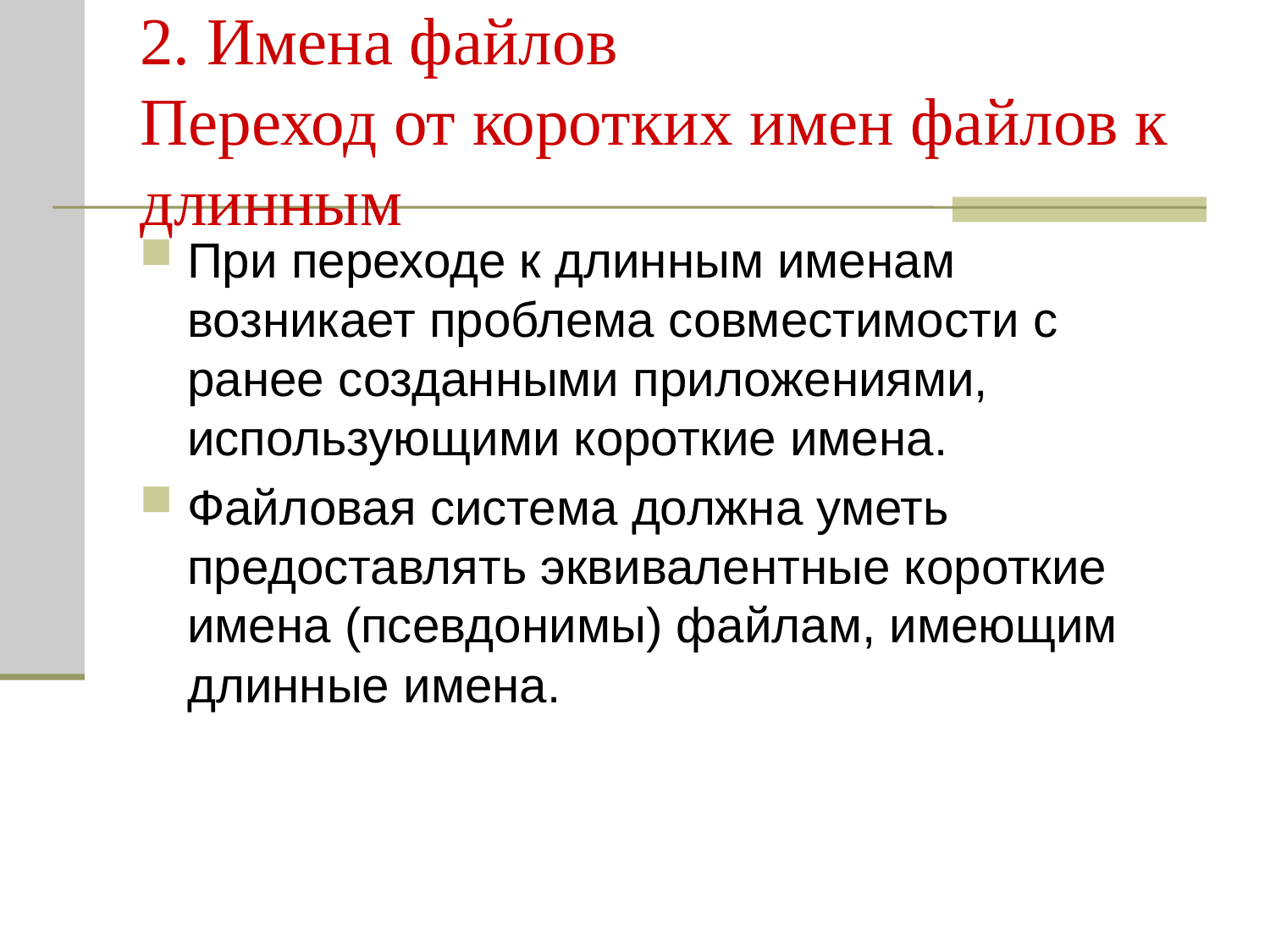

# 2. Имена файлов Переход от коротких имен файлов к длинным
При переходе к длинным именам возникает проблема совместимости с ранее созданными приложениями, использующими короткие имена.
Файловая система должна уметь предоставлять эквивалентные короткие имена (псевдонимы) файлам, имеющим длинные имена.